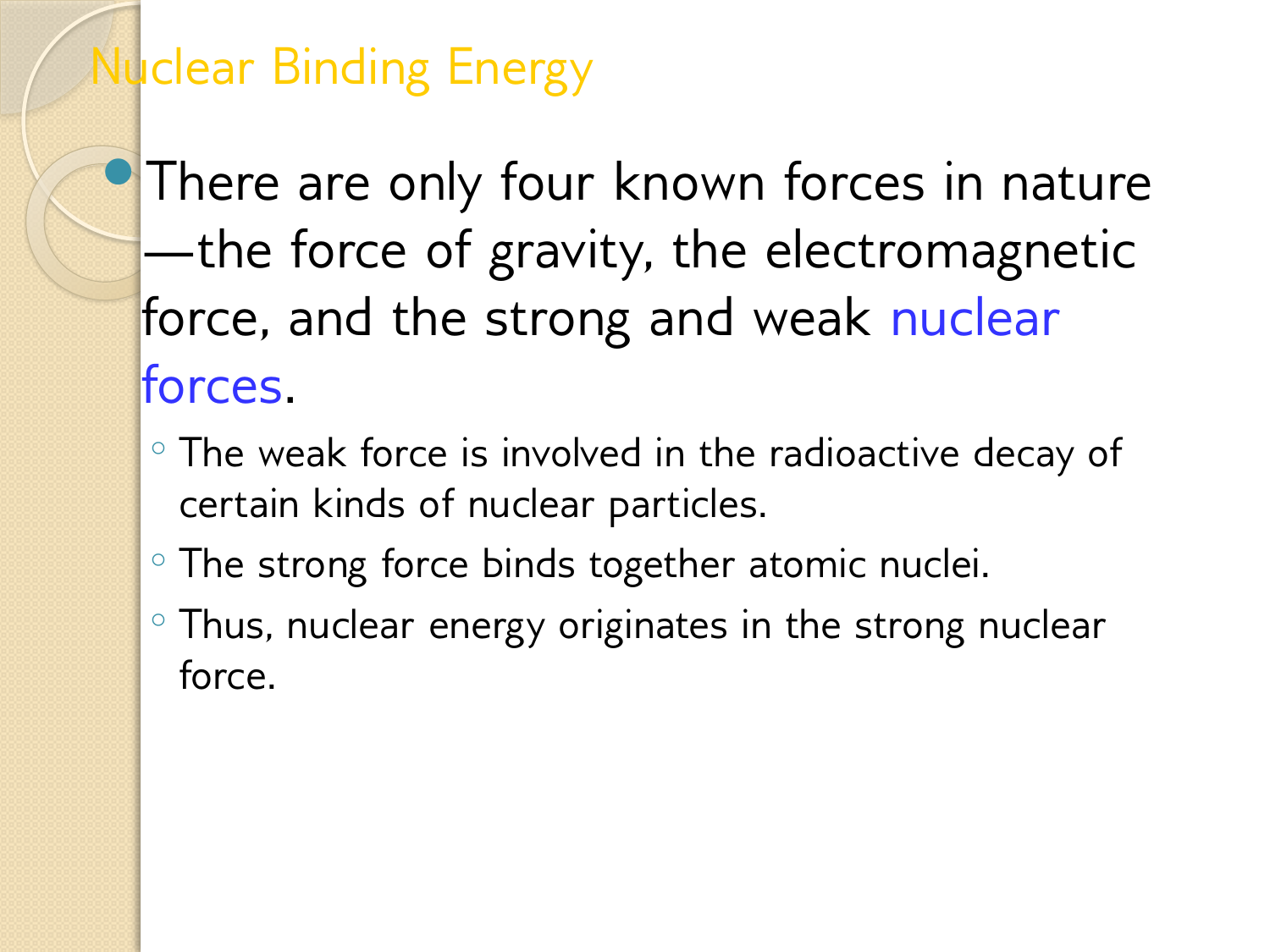

Nuclear Binding Energy
There are only four known forces in nature—the force of gravity, the electromagnetic force, and the strong and weak nuclear forces.
The weak force is involved in the radioactive decay of certain kinds of nuclear particles.
The strong force binds together atomic nuclei.
Thus, nuclear energy originates in the strong nuclear force.